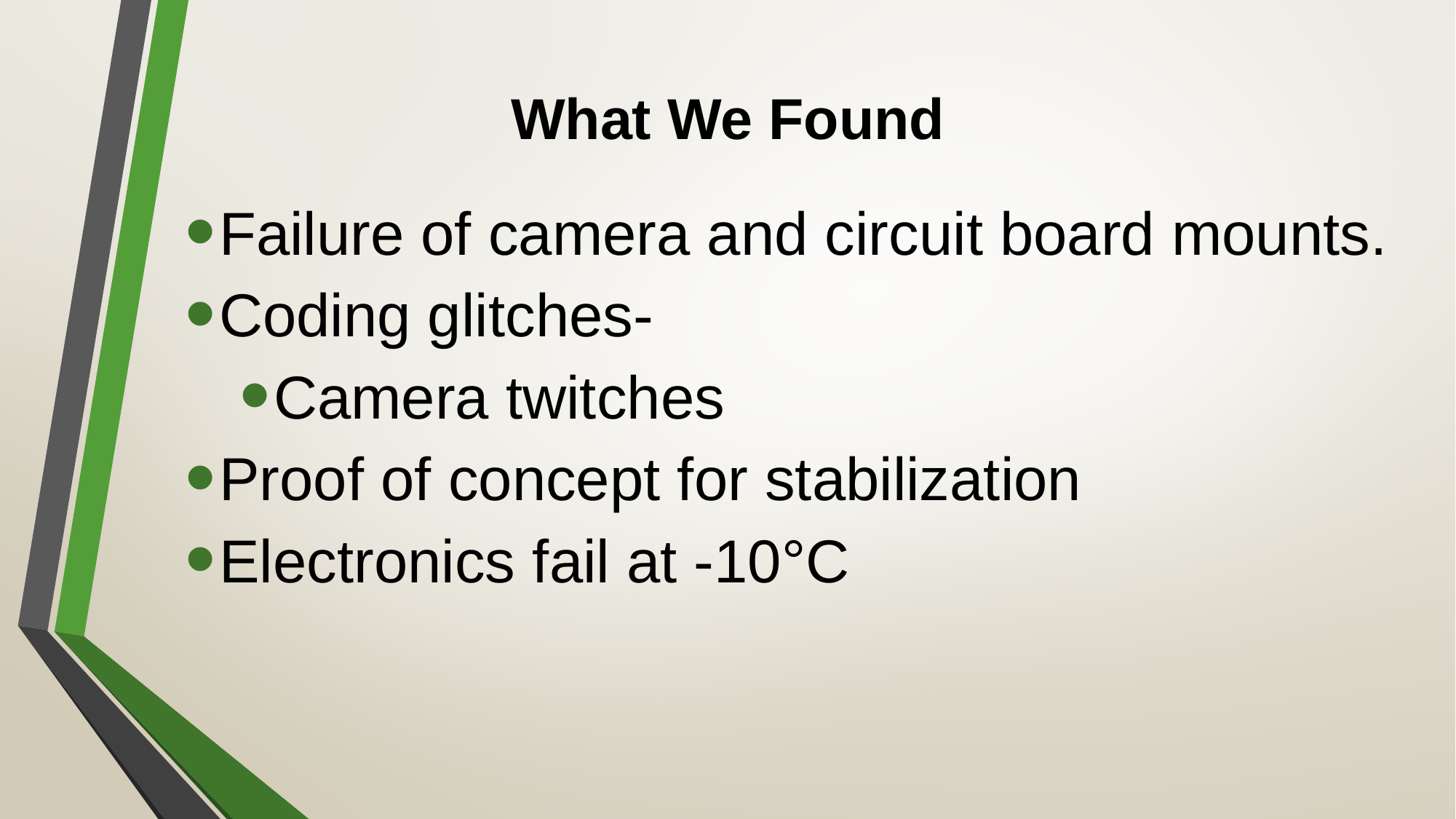

# What We Found
Failure of camera and circuit board mounts.
Coding glitches-
Camera twitches
Proof of concept for stabilization
Electronics fail at -10°C